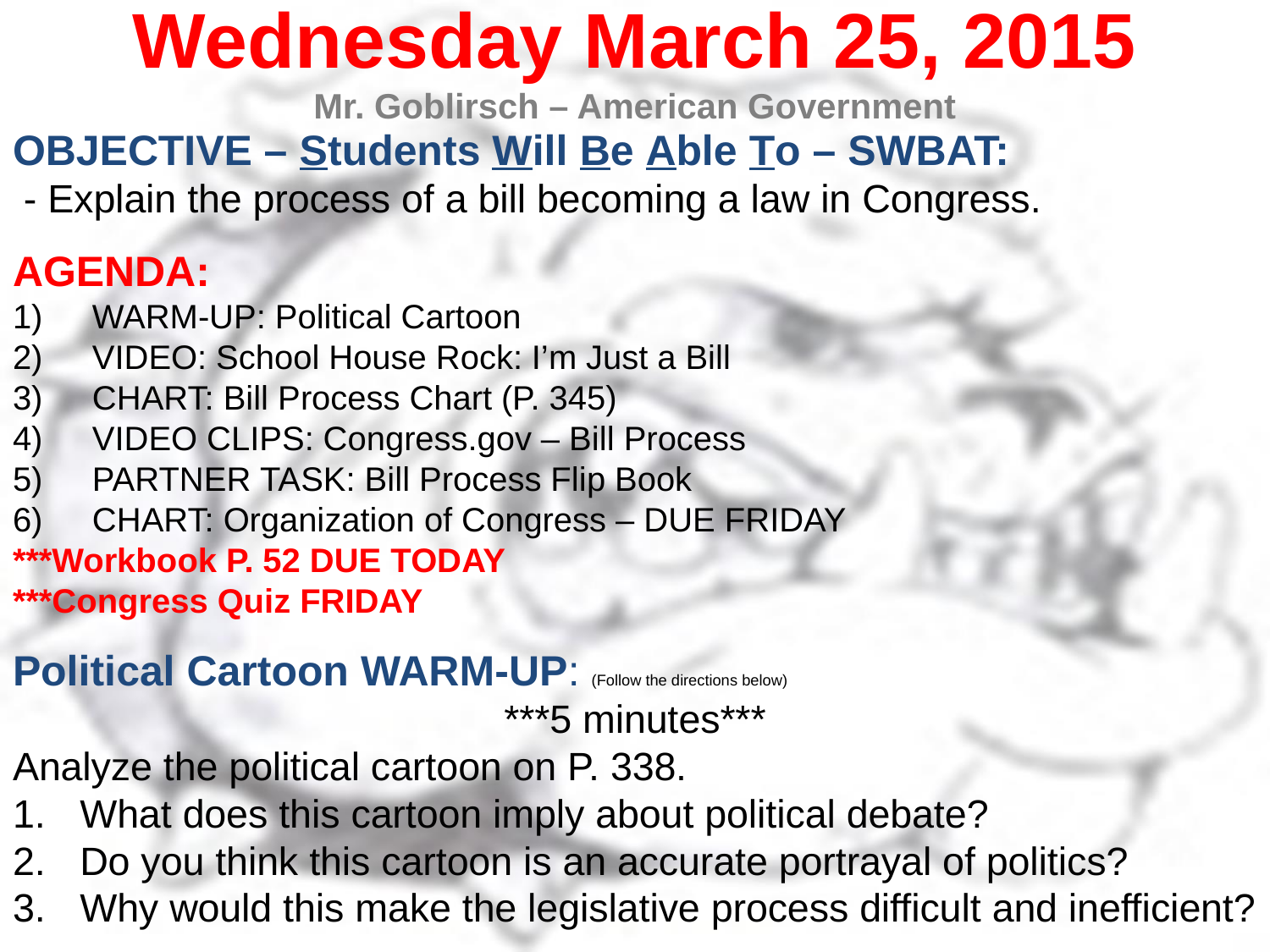

Wednesday March 25, 2015
Mr. Goblirsch – American Government
OBJECTIVE – Students Will Be Able To – SWBAT:
 - Explain the process of a bill becoming a law in Congress.

AGENDA:
WARM-UP: Political Cartoon
VIDEO: School House Rock: I’m Just a Bill
CHART: Bill Process Chart (P. 345)
VIDEO CLIPS: Congress.gov – Bill Process
PARTNER TASK: Bill Process Flip Book
CHART: Organization of Congress – DUE FRIDAY
***Workbook P. 52 DUE TODAY
***Congress Quiz FRIDAY

Political Cartoon WARM-UP: (Follow the directions below)
***5 minutes***
Analyze the political cartoon on P. 338.
What does this cartoon imply about political debate?
Do you think this cartoon is an accurate portrayal of politics?
Why would this make the legislative process difficult and inefficient?